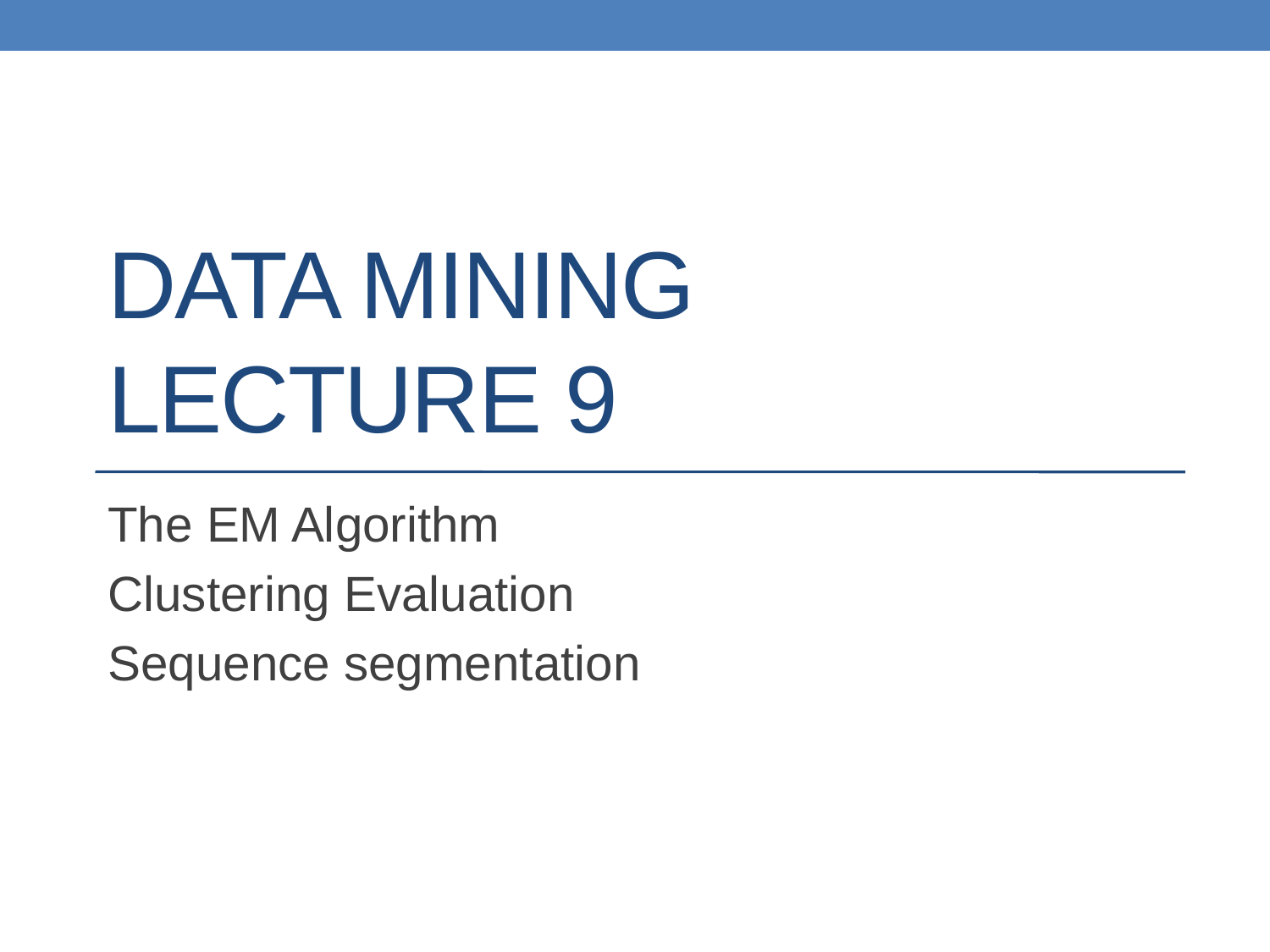

# DATA MINING LECTURE 9
The EM Algorithm
Clustering Evaluation
Sequence segmentation